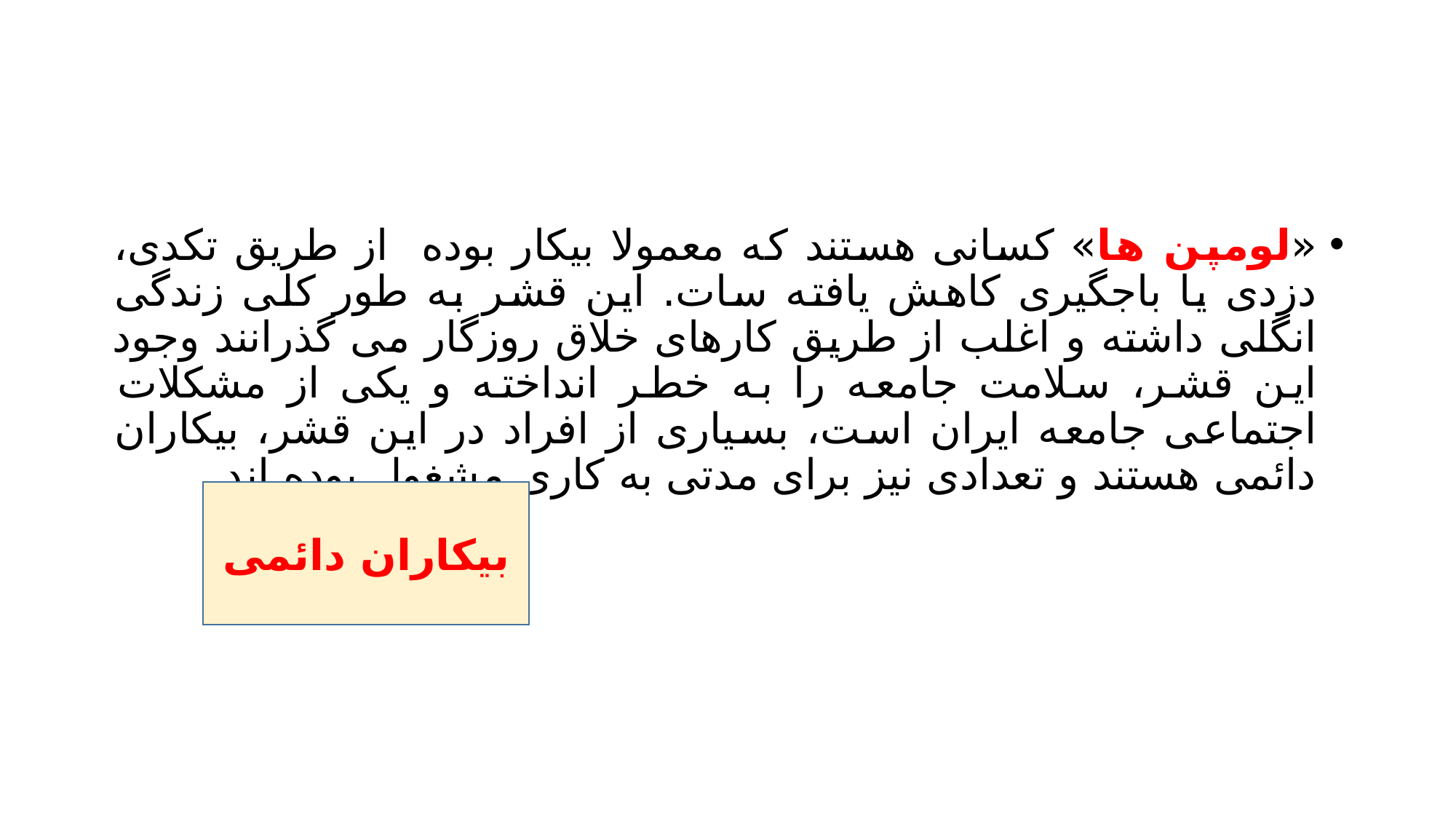

#
«لومپن ها» کسانی هستند که معمولا بیکار بوده  از طریق تکدی، دزدی یا باجگیری کاهش یافته سات. این قشر به طور کلی زندگی انگلی داشته و اغلب از طریق کارهای خلاق روزگار می گذرانند وجود این قشر، سلامت جامعه را به خطر انداخته و یکی از مشکلات اجتماعی جامعه ایران است، بسیاری از افراد در این قشر، بیکاران دائمی هستند و تعدادی نیز برای مدتی به کاری مشغول بوده اند.
بیکاران دائمی